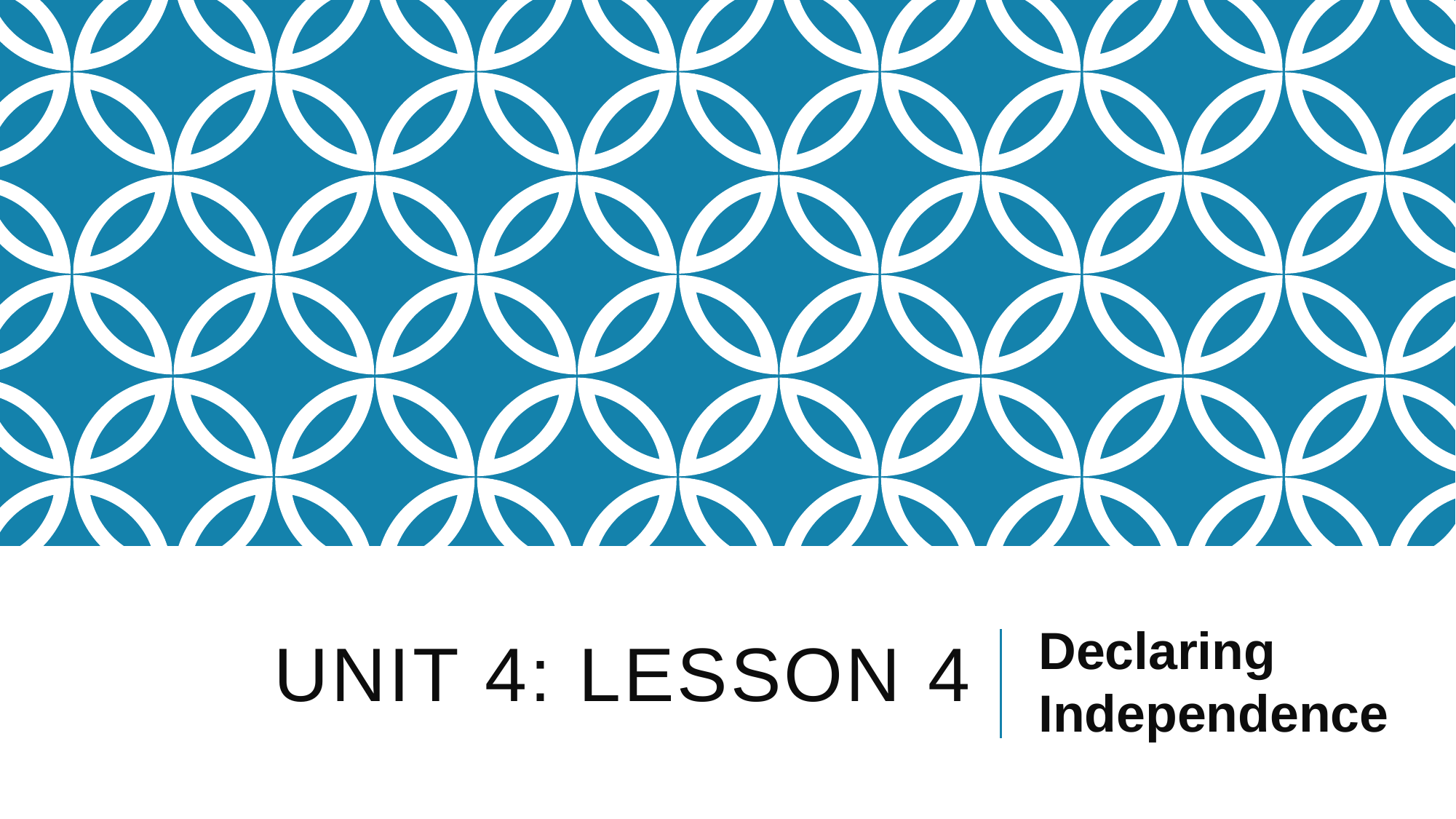

# Unit 4: Lesson 4
Declaring Independence